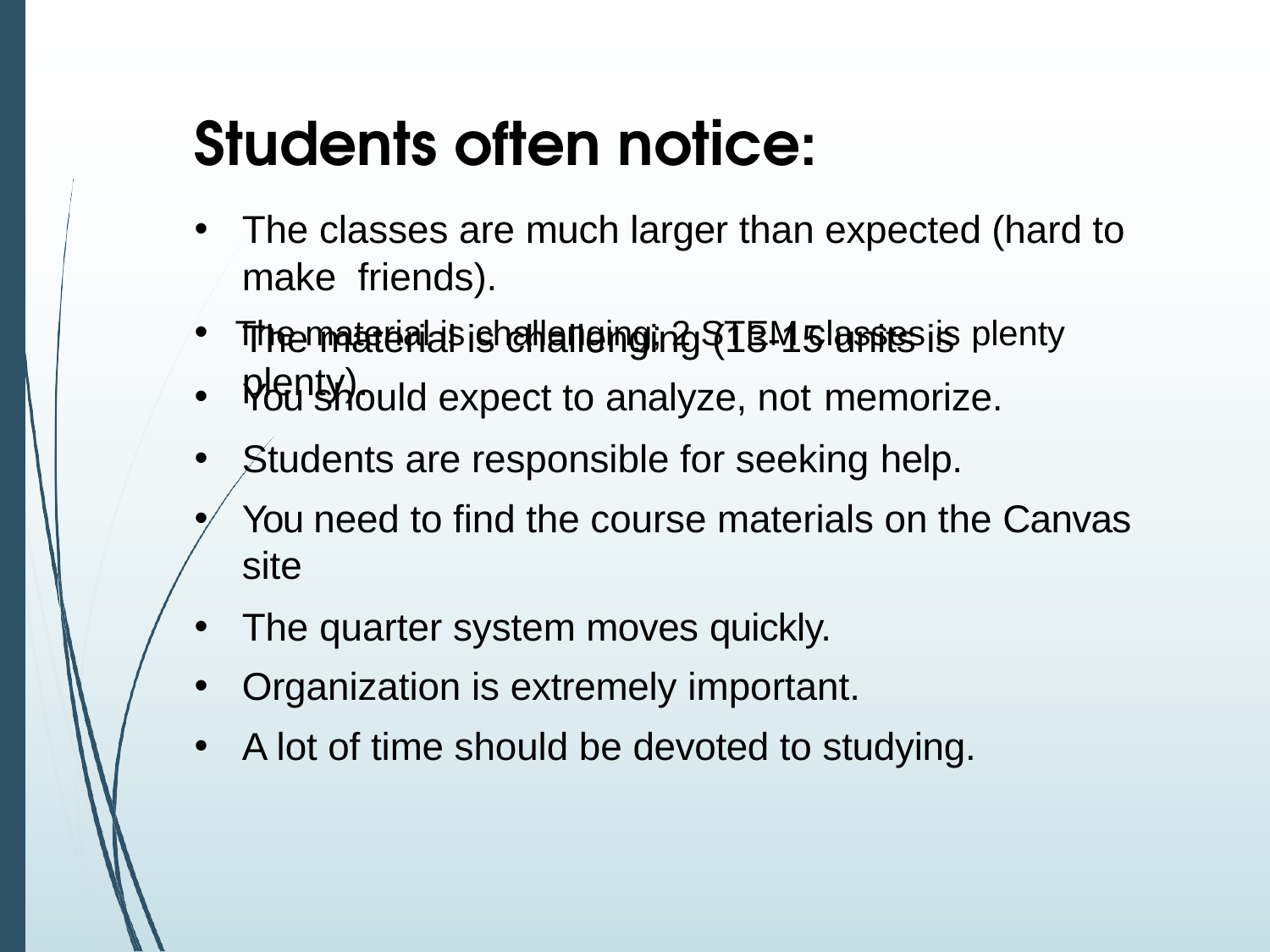

# Students often notice:
Students often notice:
•	The classes are much larger than expected (hard to make  friends).
•	The material is challenging (13-15 units is plenty).
•	You should expect to analyze, not memorize.
•	Students are responsible for seeking help.
•	You need to find the course materials on the Canvas site
•	The quarter system moves quickly.
•	Organization is extremely important.
•	A lot of time should be devoted to studying.
The classes are much larger than expected (hard to make  friends).
The material is challenging; 2 STEM classes is plenty
You should expect to analyze, not memorize.
Students are responsible for seeking help.
You need to find the course materials on the Canvas site
The quarter system moves quickly.
Organization is extremely important.
A lot of time should be devoted to studying.
The material is challenging (13-15 units is plenty).